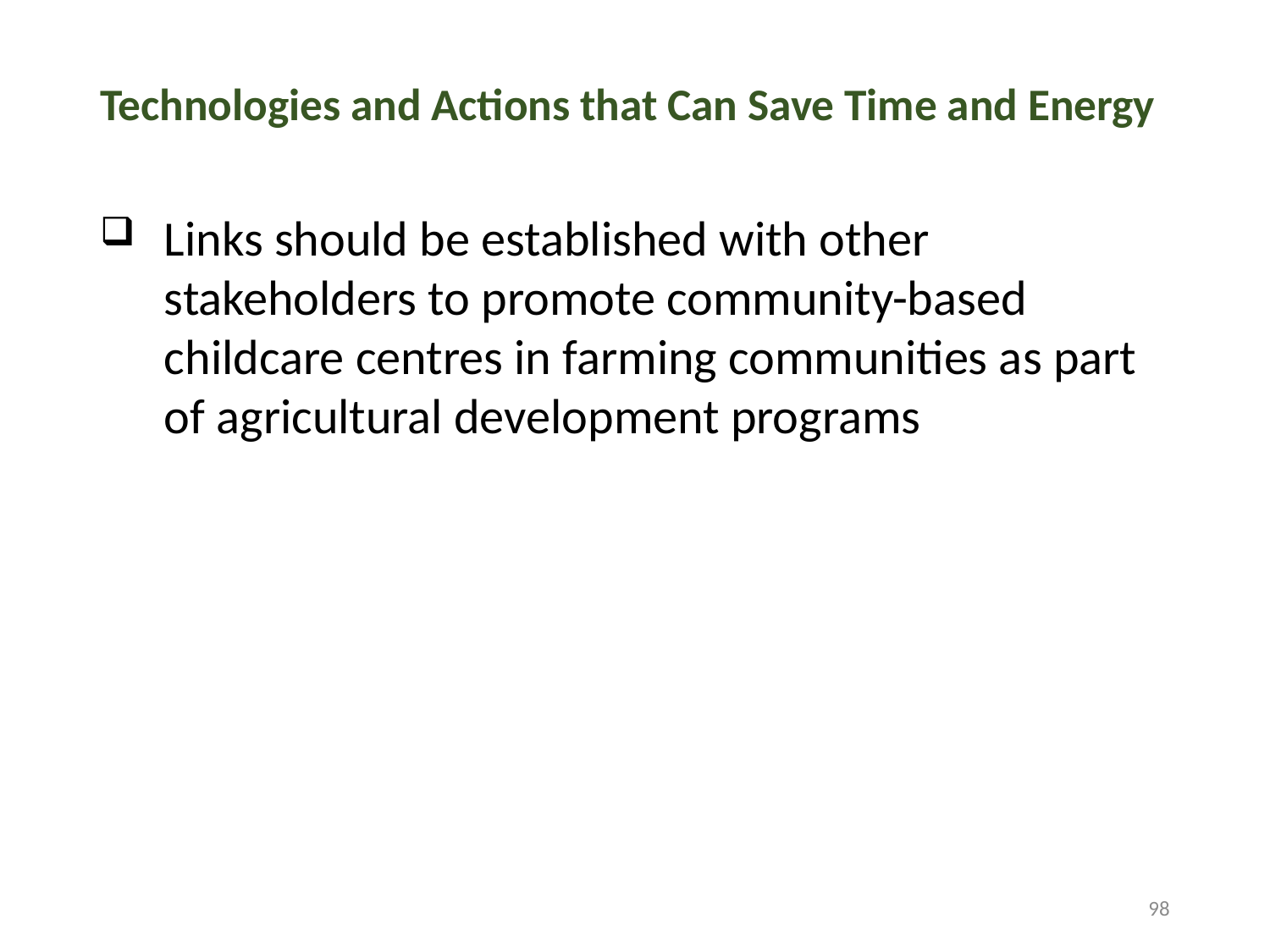

# Technologies and Actions that Can Save Time and Energy
Links should be established with other stakeholders to promote community-based childcare centres in farming communities as part of agricultural development programs

98